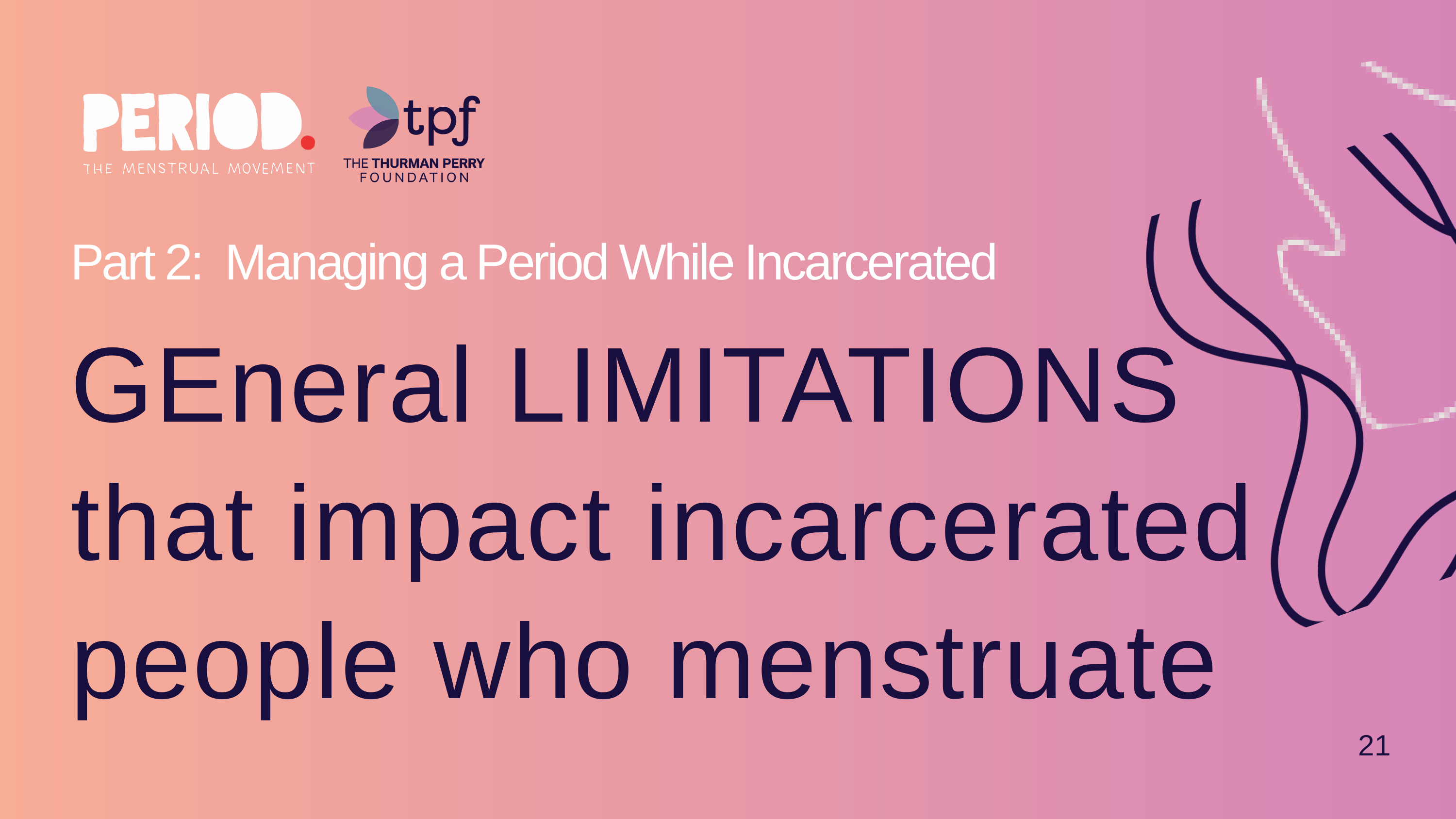

Part 2:  Managing a Period While Incarcerated
GEneral LIMITATIONS that impact incarcerated people who menstruate
21